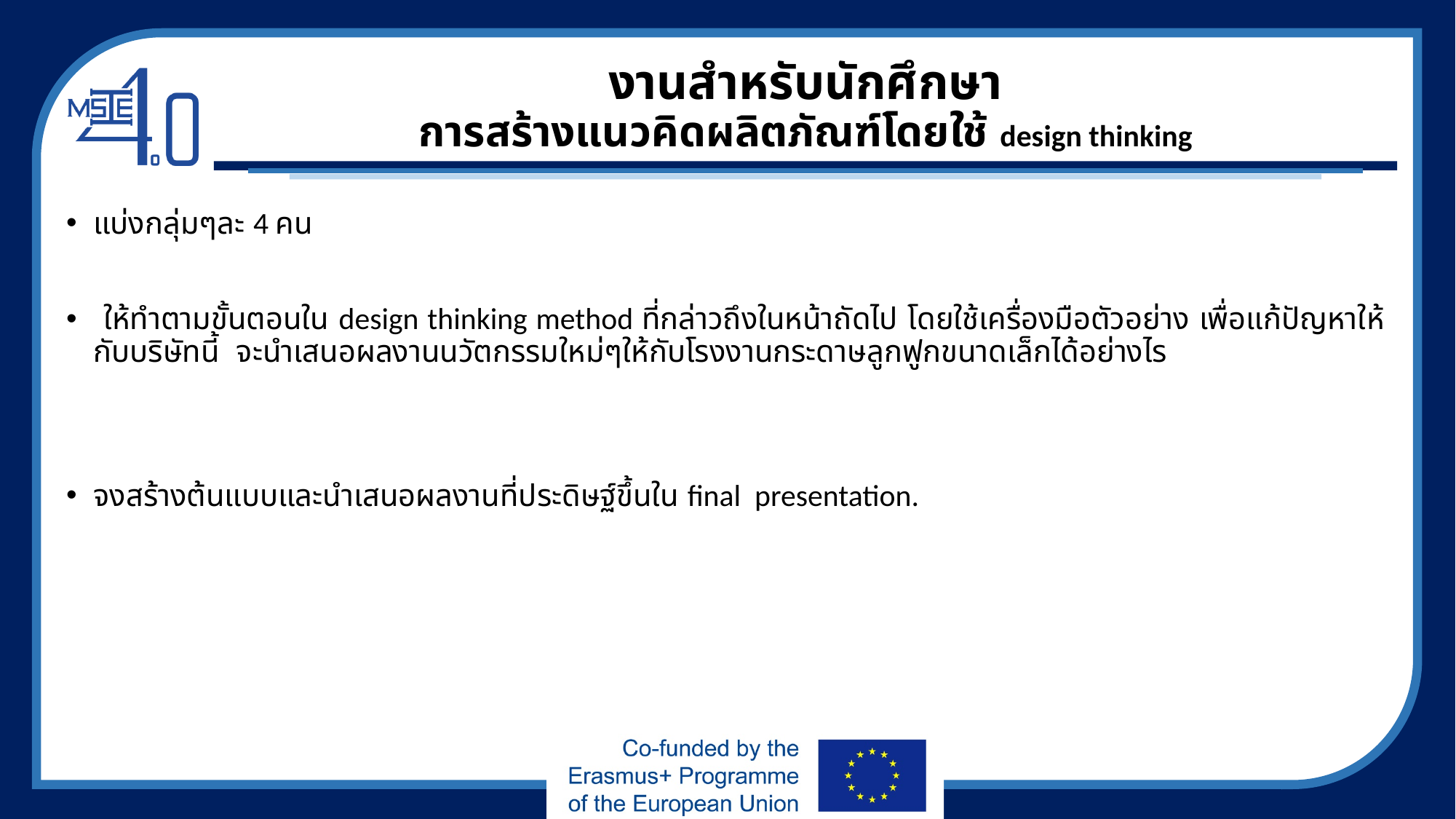

# งานสำหรับนักศึกษา การสร้างแนวคิดผลิตภัณฑ์โดยใช้ design thinking
แบ่งกลุ่มๆละ 4 คน

 ให้ทำตามขั้นตอนใน design thinking method ที่กล่าวถึงในหน้าถัดไป โดยใช้เครื่องมือตัวอย่าง เพื่อแก้ปัญหาให้กับบริษัทนี้  จะนำเสนอผลงานนวัตกรรมใหม่ๆให้กับโรงงานกระดาษลูกฟูกขนาดเล็กได้อย่างไร

จงสร้างต้นแบบและนำเสนอผลงานที่ประดิษฐ์ขึ้นใน final  presentation.